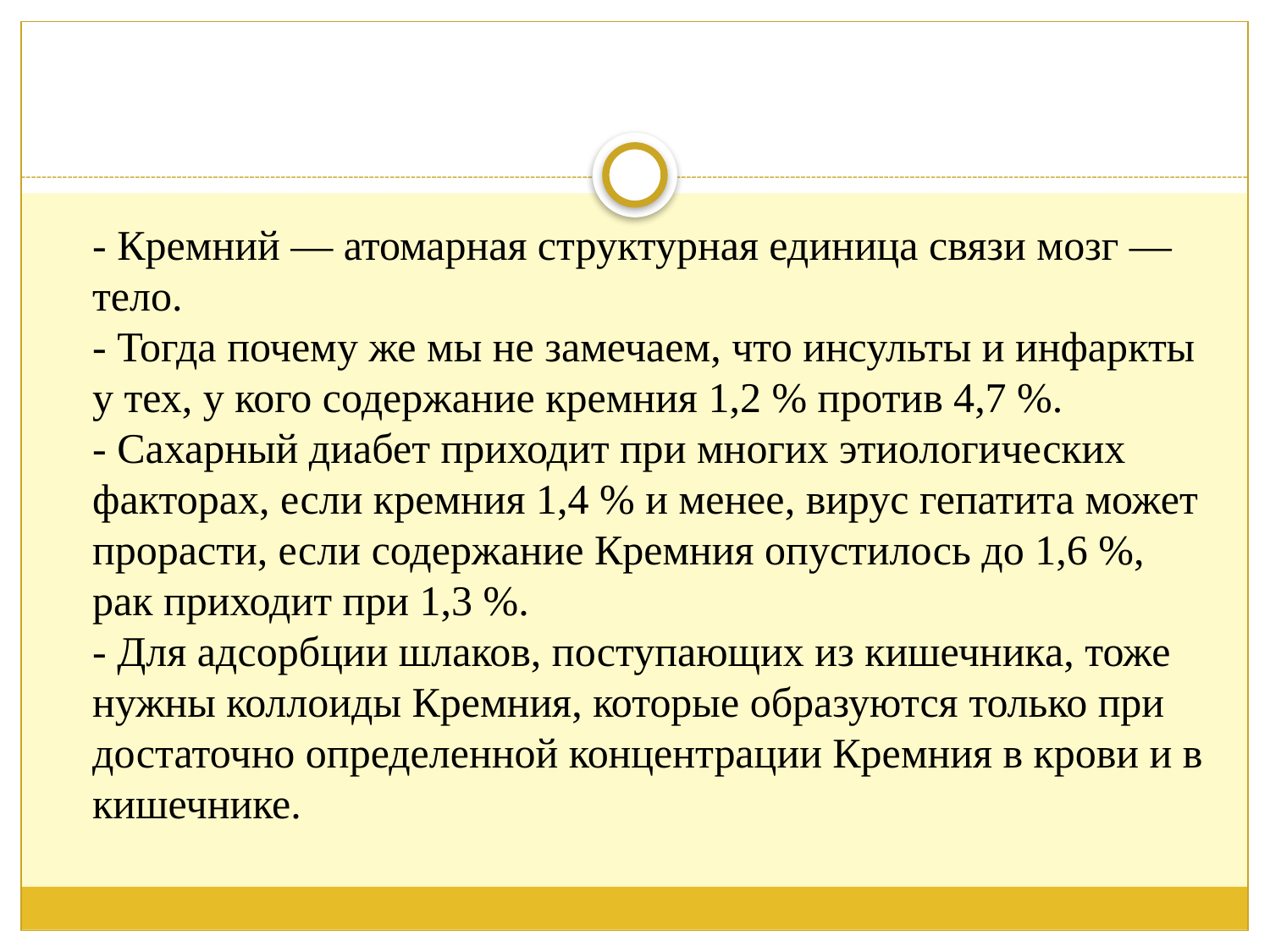

- Кремний — атомарная структурная единица связи мозг — тело.
- Тогда почему же мы не замечаем, что инсульты и инфаркты у тех, у кого содержание кремния 1,2 % против 4,7 %.
- Сахарный диабет приходит при многих этиологических факторах, если кремния 1,4 % и менее, вирус гепатита может прорасти, если содержание Кремния опустилось до 1,6 %, рак приходит при 1,3 %.
- Для адсорбции шлаков, поступающих из кишечника, тоже нужны коллоиды Кремния, которые образуются только при достаточно определенной концентрации Кремния в крови и в кишечнике.